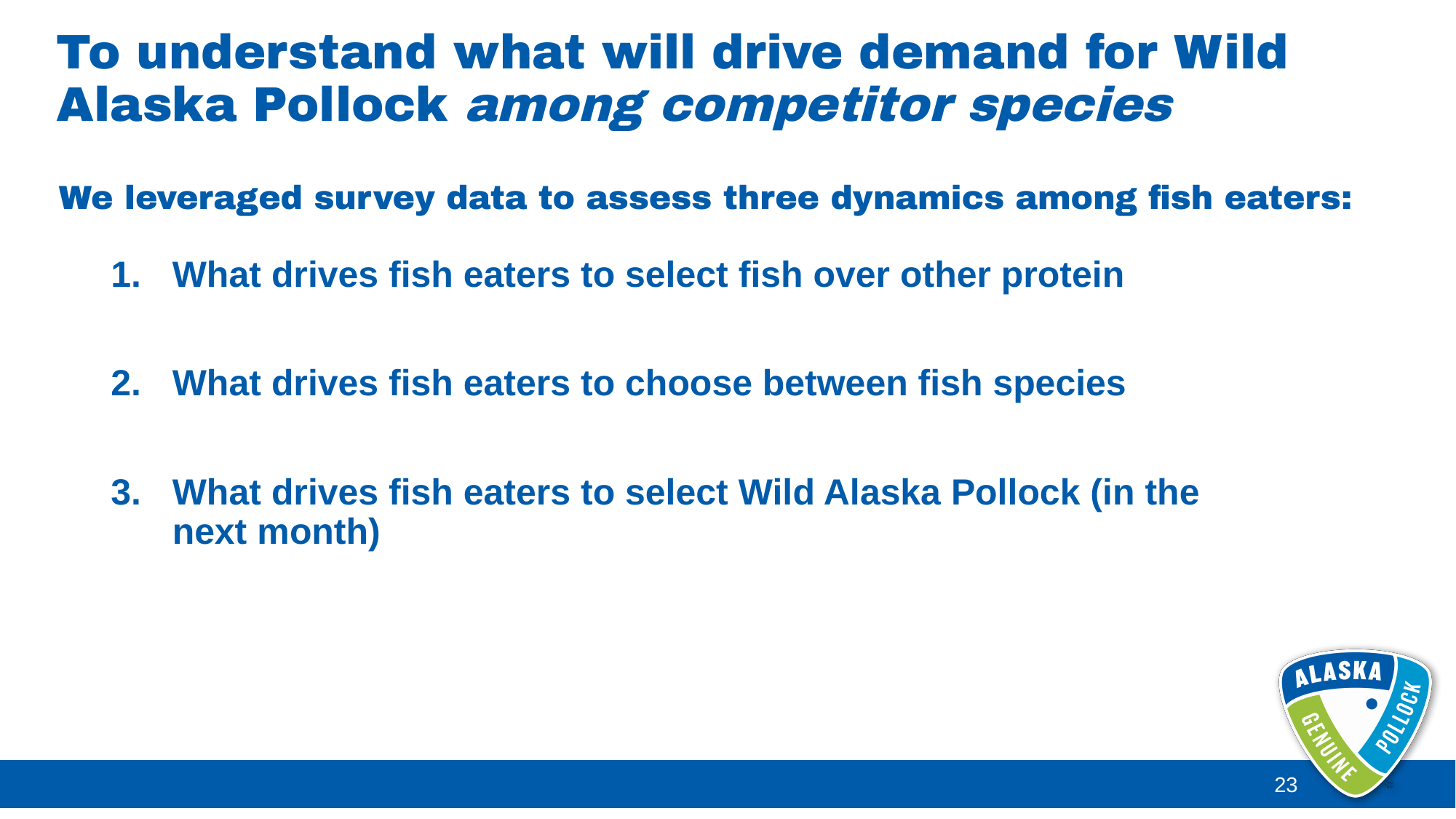

# To understand what will drive demand for Wild Alaska Pollock among competitor species
We leveraged survey data to assess three dynamics among fish eaters:
What drives fish eaters to select fish over other protein

What drives fish eaters to choose between fish species

What drives fish eaters to select Wild Alaska Pollock (in the next month)
23